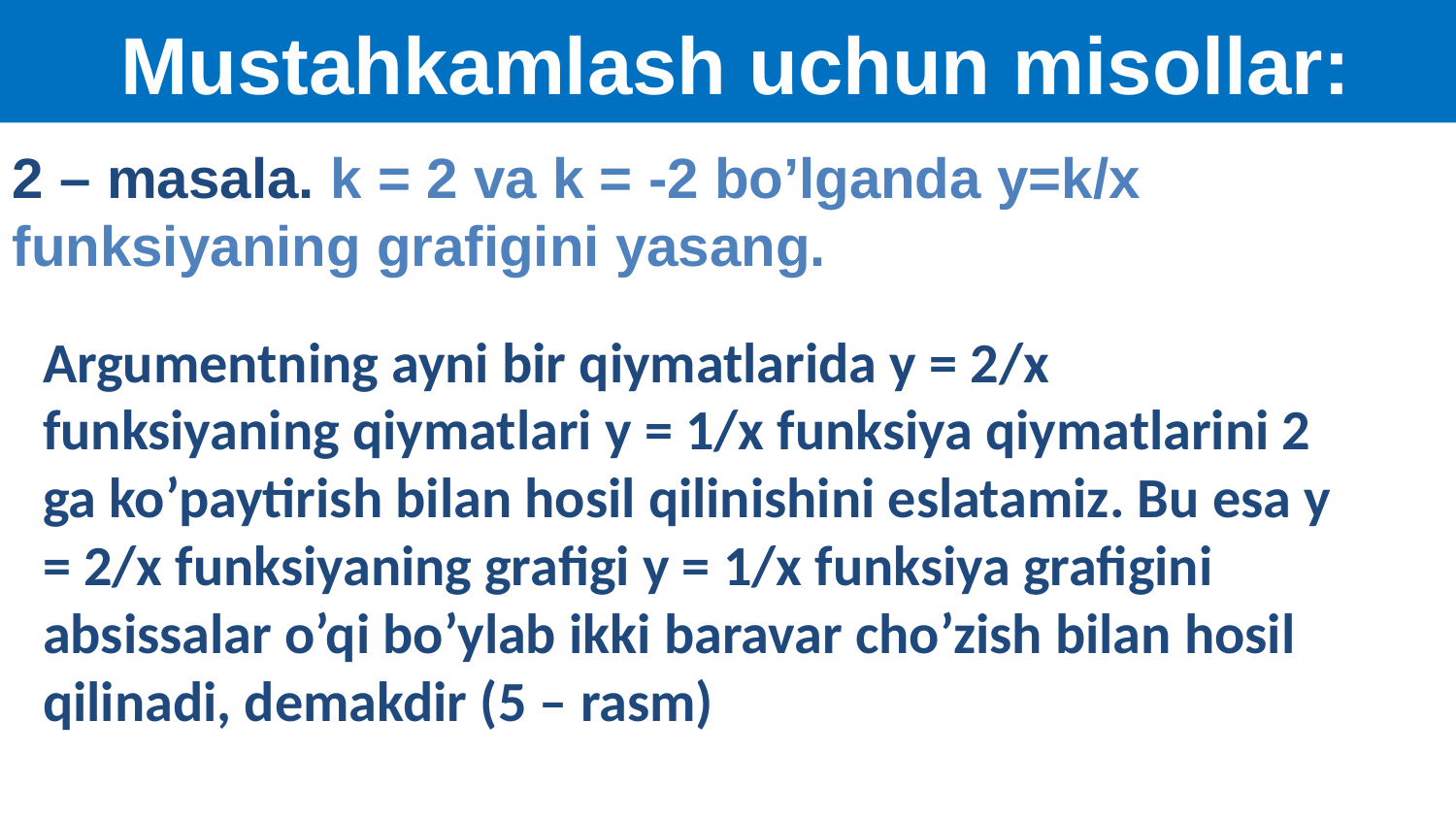

Mustahkamlash uchun misollar:
2 – masala. k = 2 va k = -2 bo’lganda y=k/x funksiyaning grafigini yasang.
Argumentning ayni bir qiymatlarida y = 2/x funksiyaning qiymatlari y = 1/x funksiya qiymatlarini 2 ga ko’paytirish bilan hosil qilinishini eslatamiz. Bu esa y = 2/x funksiyaning grafigi y = 1/x funksiya grafigini absissalar o’qi bo’ylab ikki baravar cho’zish bilan hosil qilinadi, demakdir (5 – rasm)